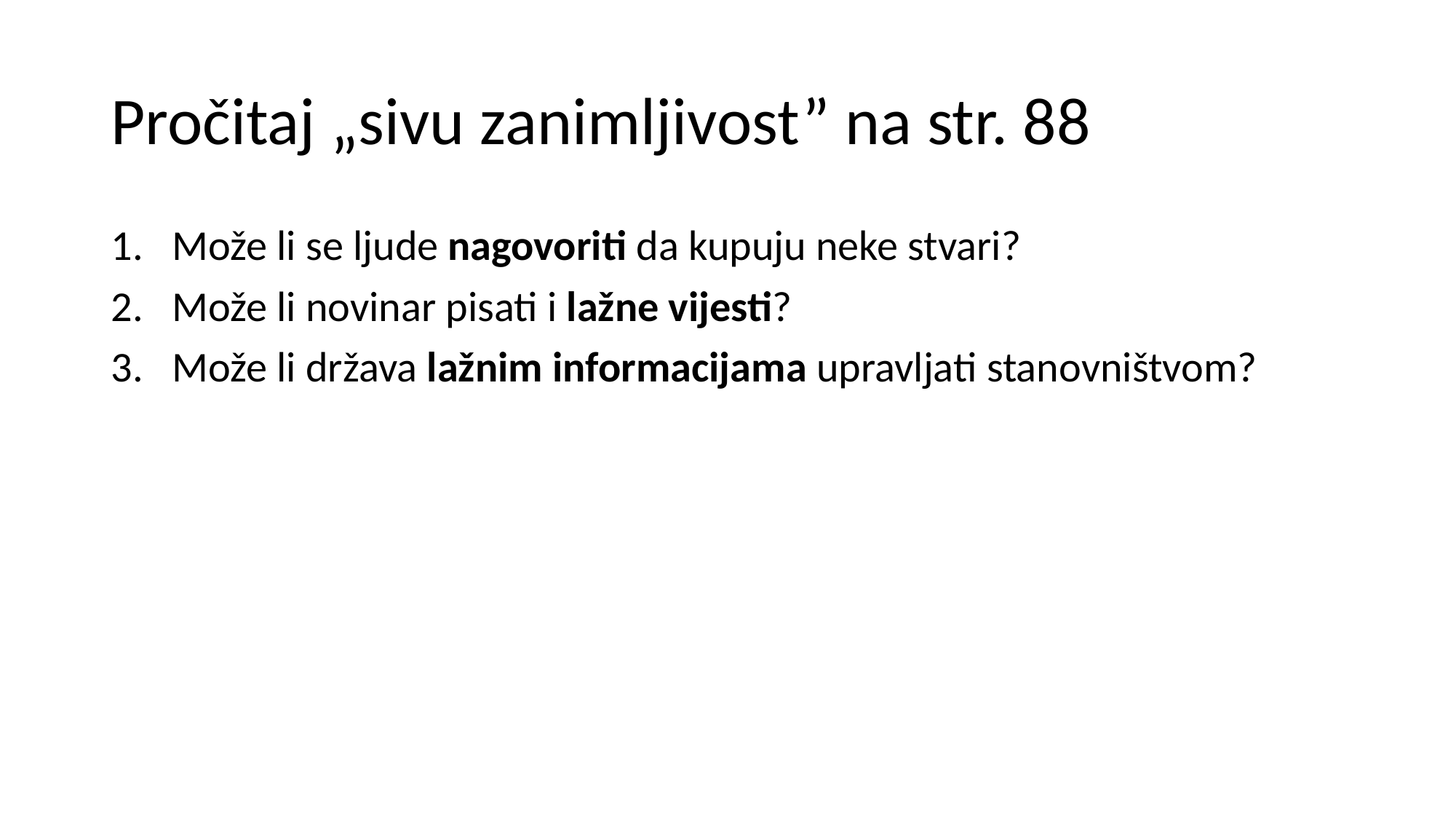

# Pročitaj „sivu zanimljivost” na str. 88
Može li se ljude nagovoriti da kupuju neke stvari?
Može li novinar pisati i lažne vijesti?
Može li država lažnim informacijama upravljati stanovništvom?